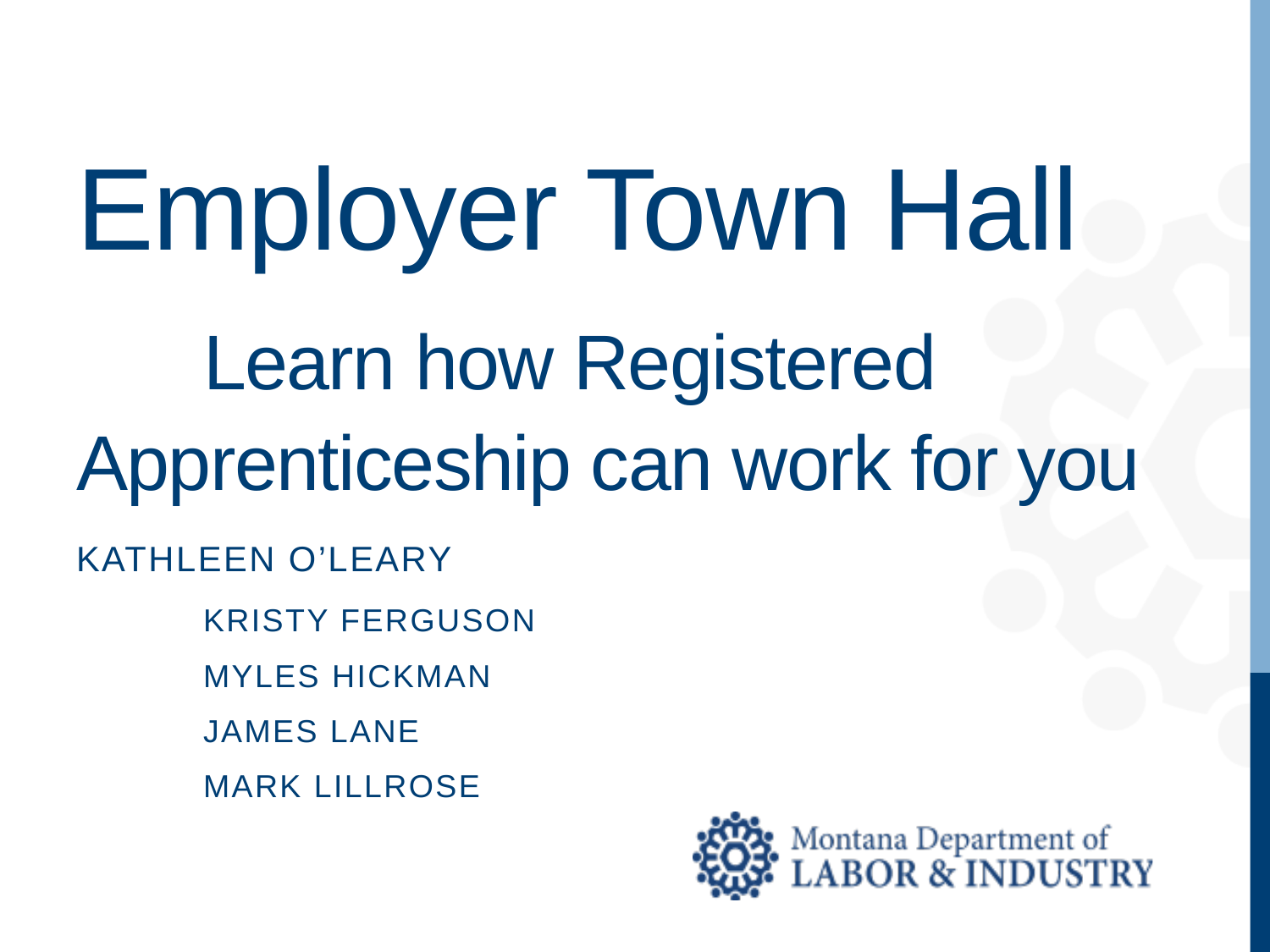

# Employer Town Hall Learn how Registered 	Apprenticeship can work for you
Kathleen o’leary
	Kristy Ferguson
	Myles Hickman
	James Lane
	Mark Lillrose